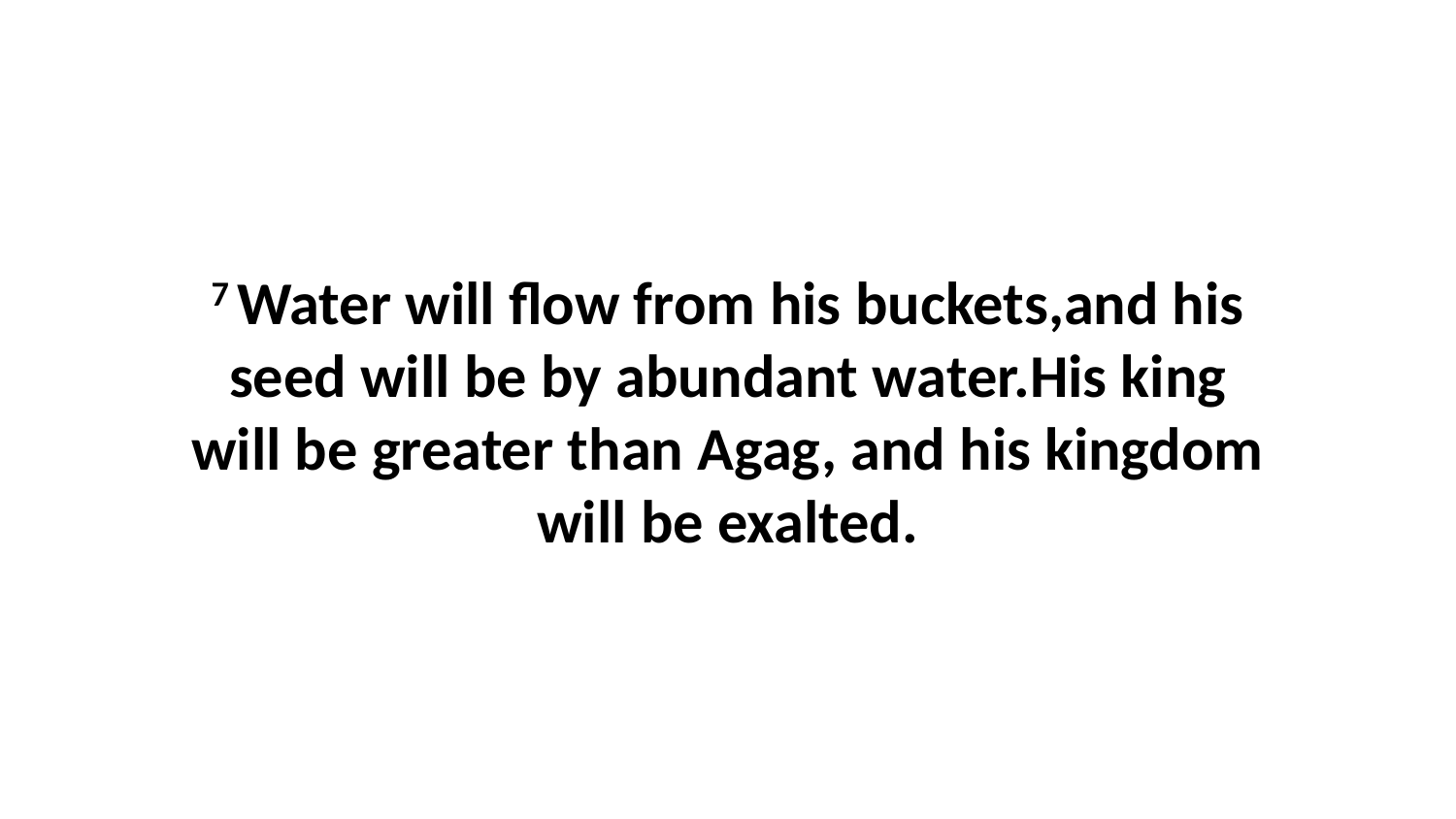

7 Water will flow from his buckets,and his seed will be by abundant water.His king will be greater than Agag, and his kingdom will be exalted.